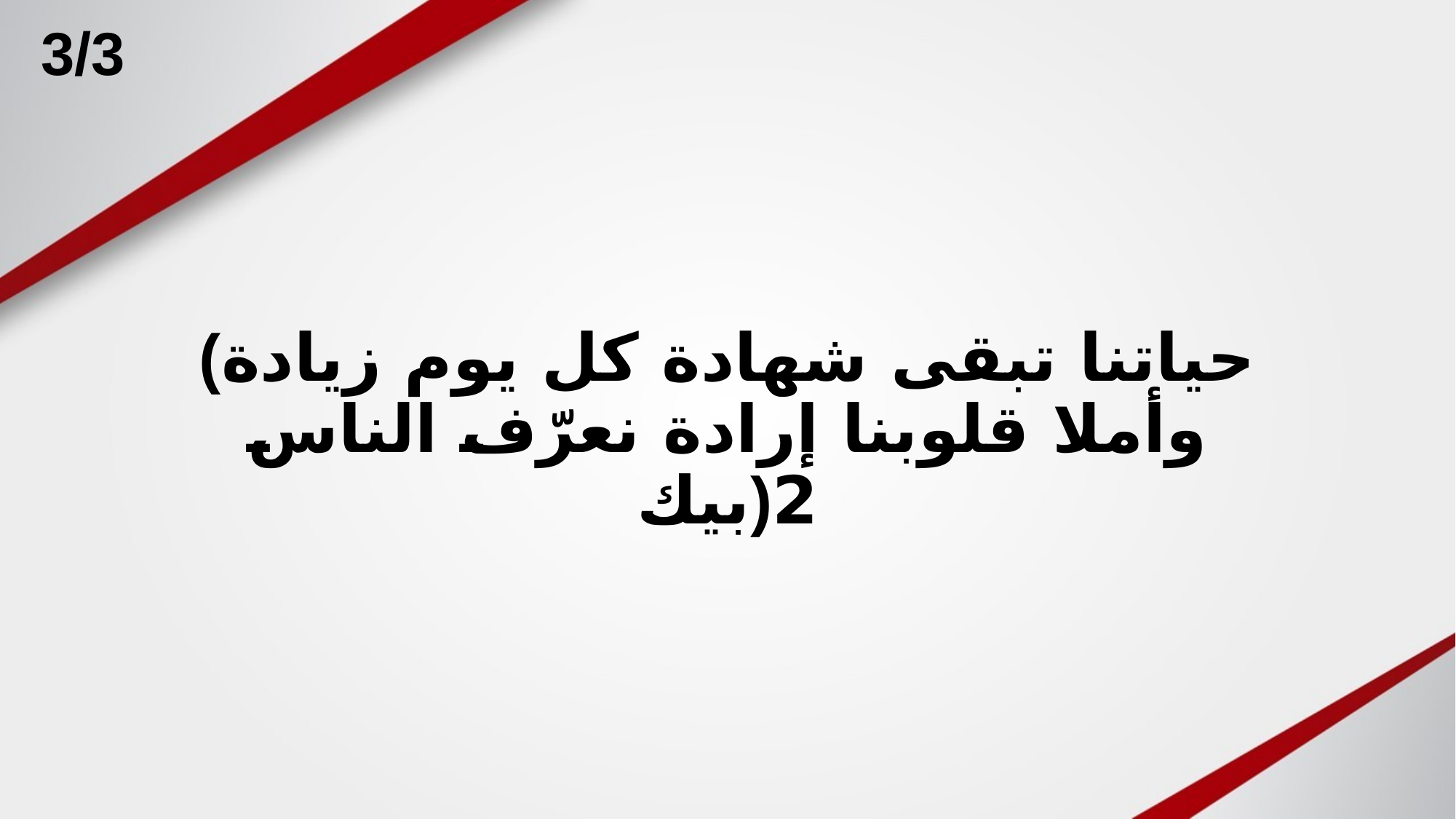

3/3
# (حياتنا تبقى شهادة كل يوم زيادة وأملا قلوبنا إرادة نعرّف الناس بيك)2